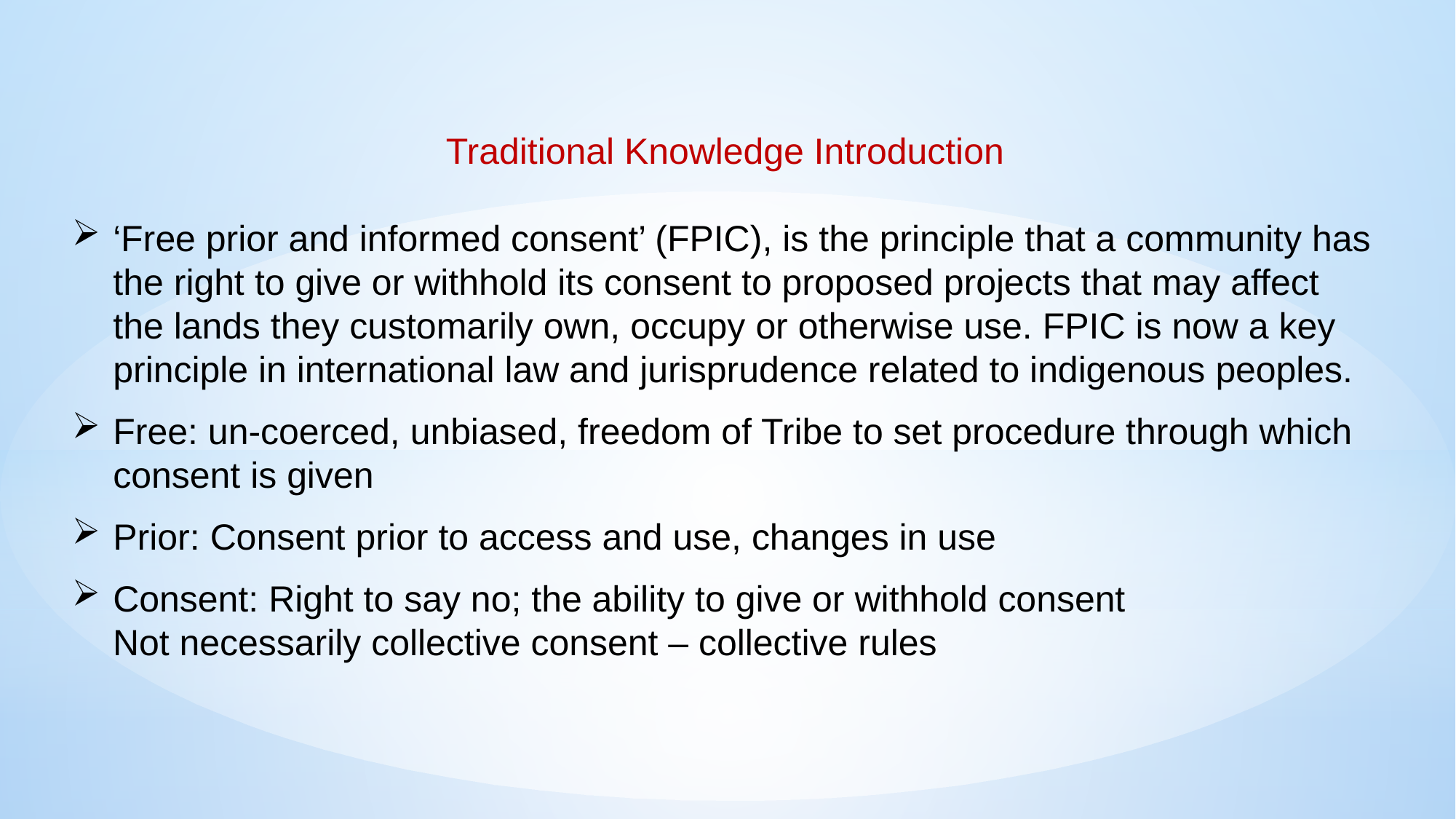

Traditional Knowledge Introduction

‘Free prior and informed consent’ (FPIC), is the principle that a community has the right to give or withhold its consent to proposed projects that may affect the lands they customarily own, occupy or otherwise use. FPIC is now a key principle in international law and jurisprudence related to indigenous peoples.
Free: un-coerced, unbiased, freedom of Tribe to set procedure through which consent is given
Prior: Consent prior to access and use, changes in use
Consent: Right to say no; the ability to give or withhold consent
	Not necessarily collective consent – collective rules